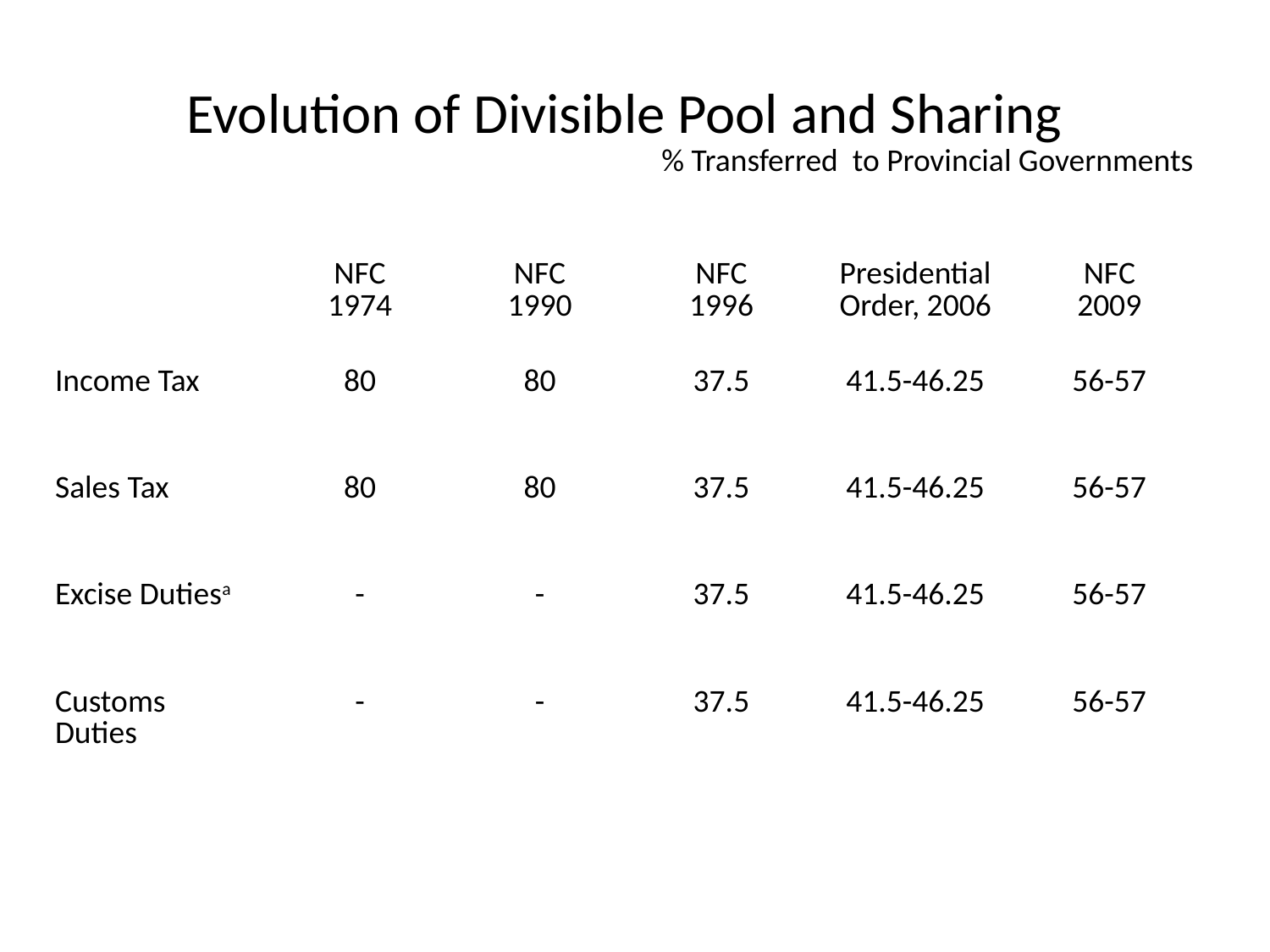

| Evolution of Divisible Pool and Sharing % Transferred to Provincial Governments |  |  |  |  |  |
| --- | --- | --- | --- | --- | --- |
|  | NFC 1974 | NFC 1990 | NFC 1996 | Presidential Order, 2006 | NFC 2009 |
| Income Tax | 80 | 80 | 37.5 | 41.5-46.25 | 56-57 |
| Sales Tax | 80 | 80 | 37.5 | 41.5-46.25 | 56-57 |
| Excise Dutiesa | - | - | 37.5 | 41.5-46.25 | 56-57 |
| Customs Duties | - | - | 37.5 | 41.5-46.25 | 56-57 |